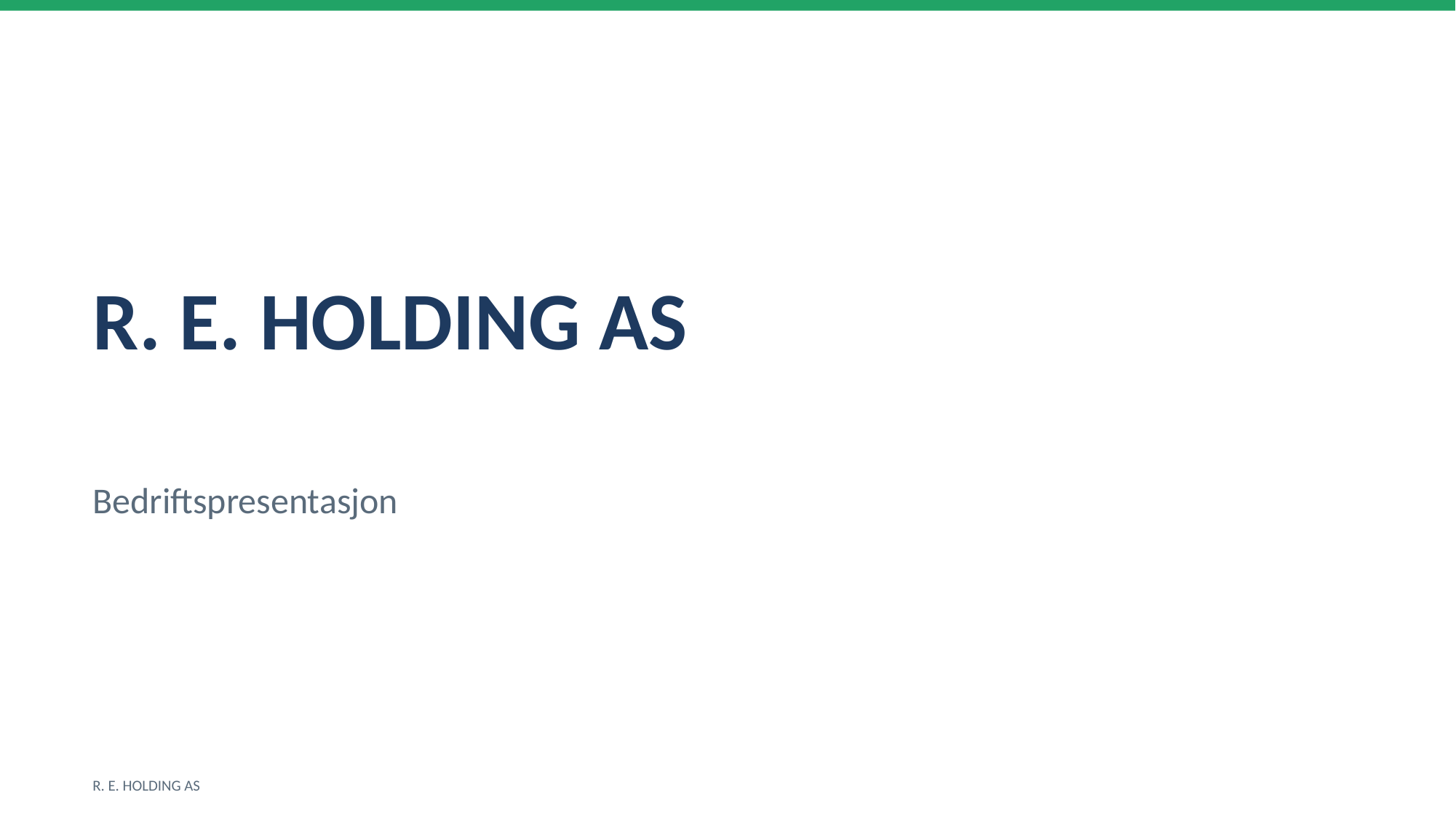

R. E. HOLDING AS
Bedriftspresentasjon
R. E. HOLDING AS